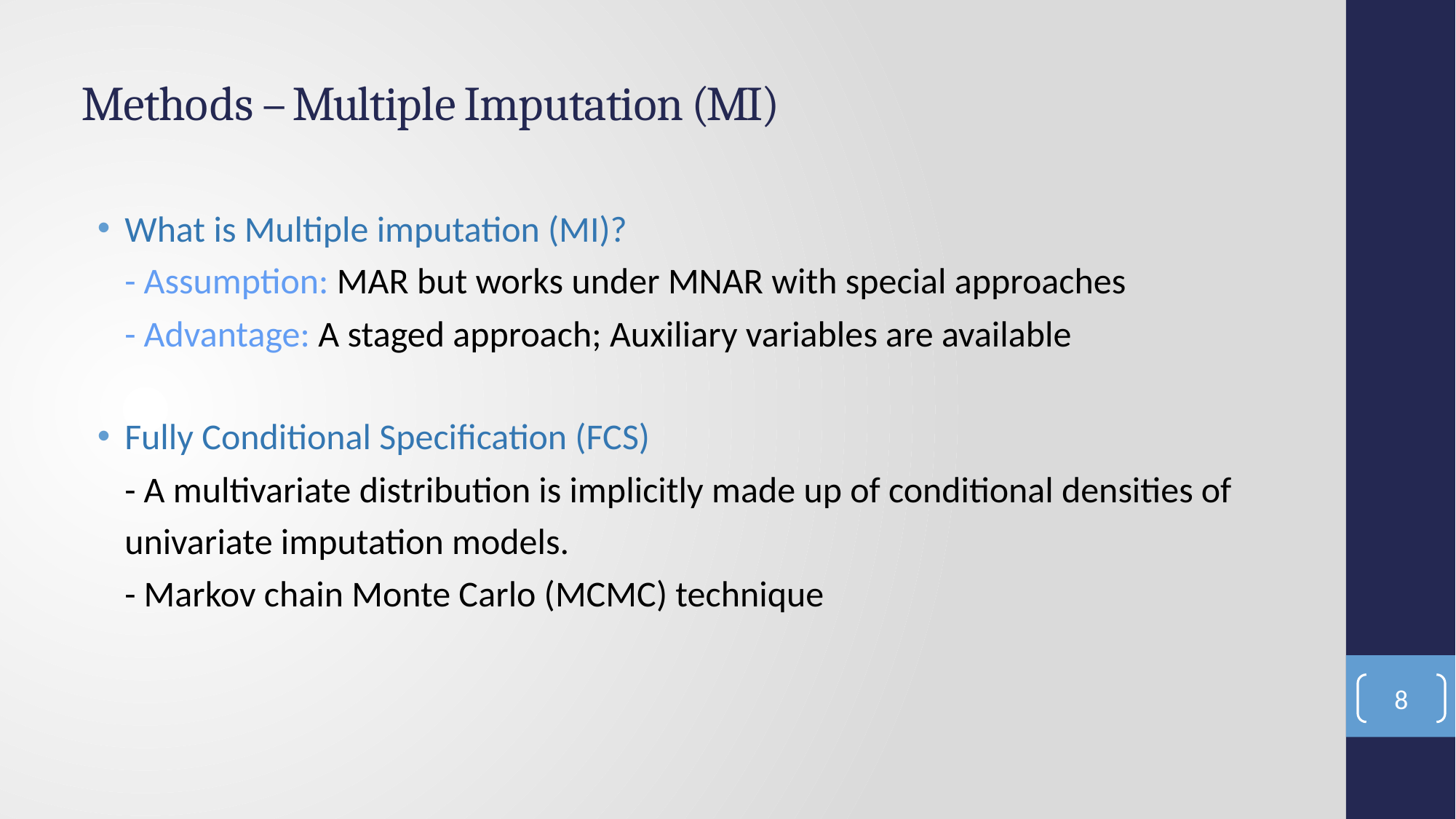

# Methods – Multiple Imputation (MI)
What is Multiple imputation (MI)?
- Assumption: MAR but works under MNAR with special approaches
- Advantage: A staged approach; Auxiliary variables are available
Fully Conditional Specification (FCS)
- A multivariate distribution is implicitly made up of conditional densities of univariate imputation models.
- Markov chain Monte Carlo (MCMC) technique

8